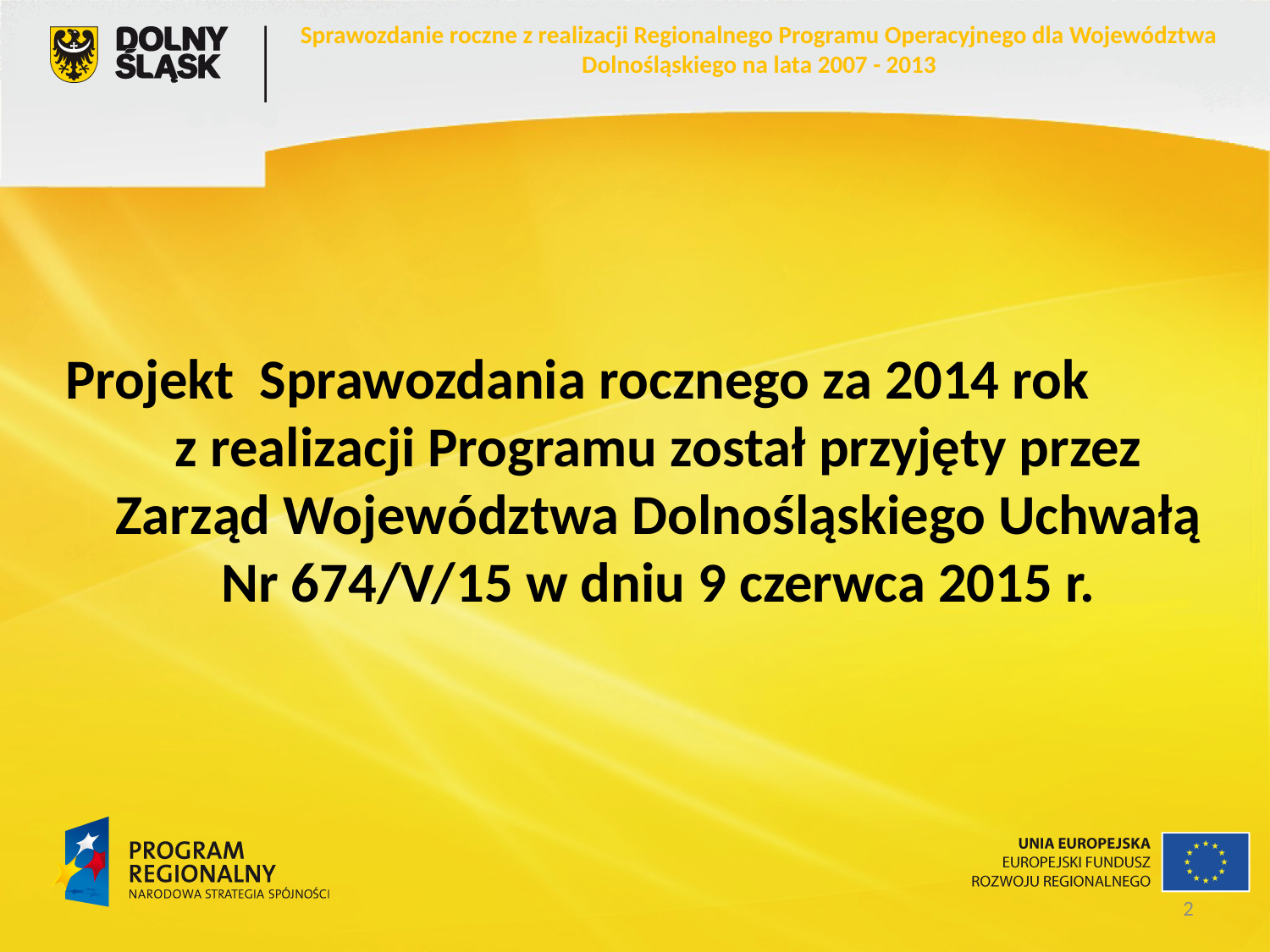

Sprawozdanie roczne z realizacji Regionalnego Programu Operacyjnego dla Województwa Dolnośląskiego na lata 2007 - 2013

Projekt  Sprawozdania rocznego za 2014 rok          z realizacji Programu został przyjęty przez Zarząd Województwa Dolnośląskiego Uchwałą Nr 674/V/15 w dniu 9 czerwca 2015 r.
2